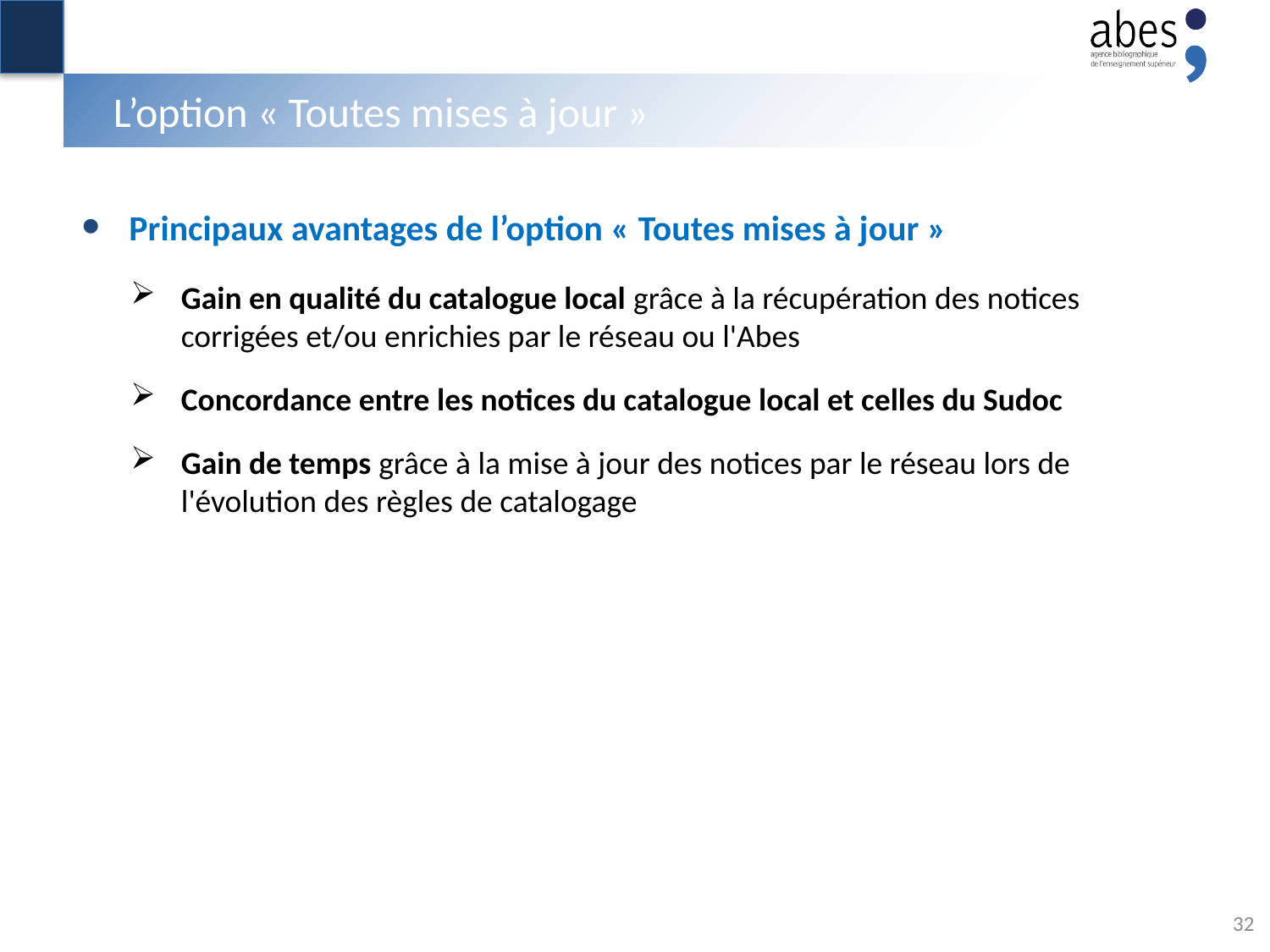

# L’option « Toutes mises à jour »
Principaux avantages de l’option « Toutes mises à jour »

Gain en qualité du catalogue local grâce à la récupération des notices corrigées et/ou enrichies par le réseau ou l'Abes

Concordance entre les notices du catalogue local et celles du Sudoc

Gain de temps grâce à la mise à jour des notices par le réseau lors de l'évolution des règles de catalogage

32